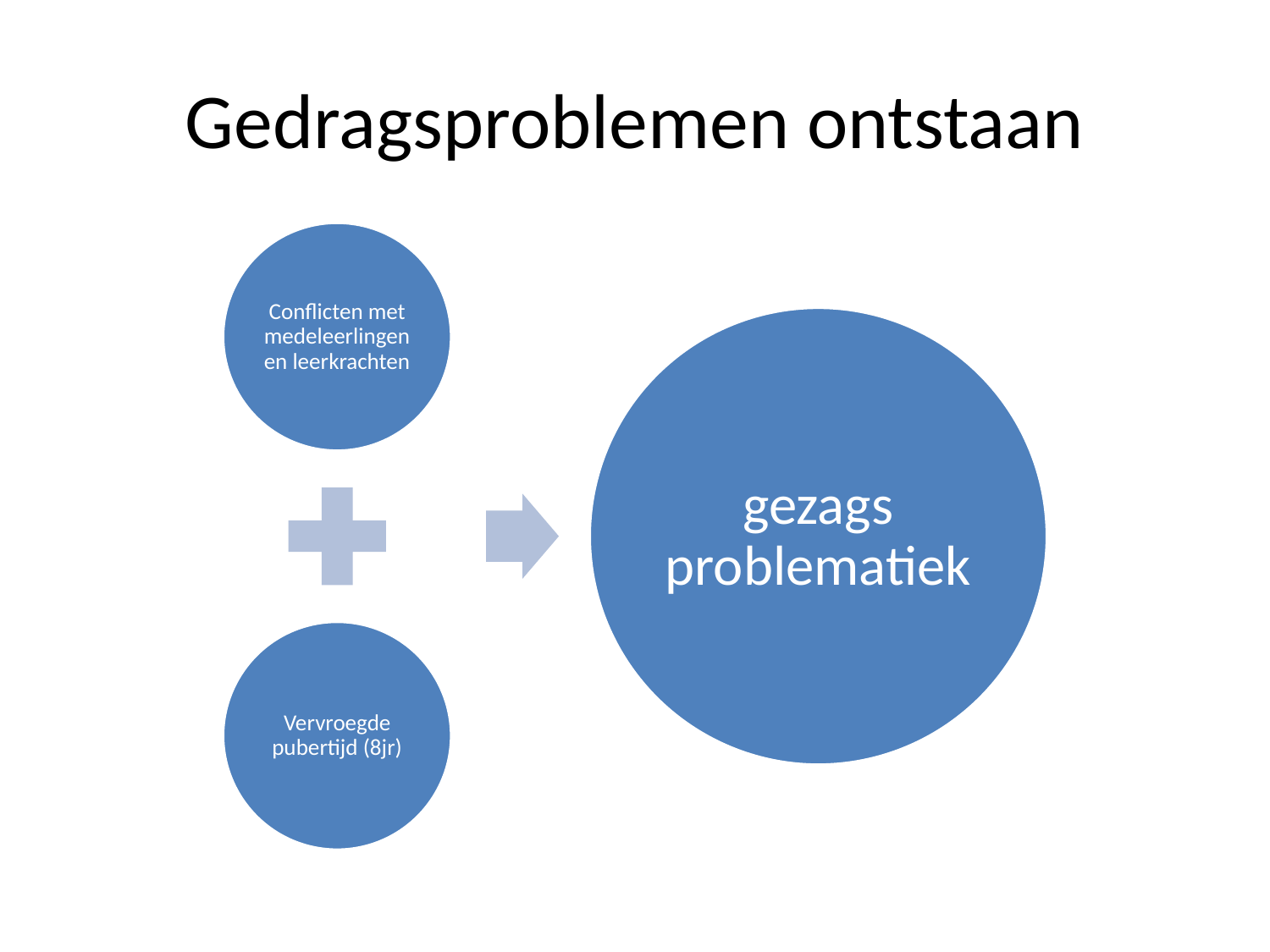

Gedragsproblemen ontstaan
Conflicten met medeleerlingen en leerkrachten
gezags problematiek

Vervroegde pubertijd (8jr)